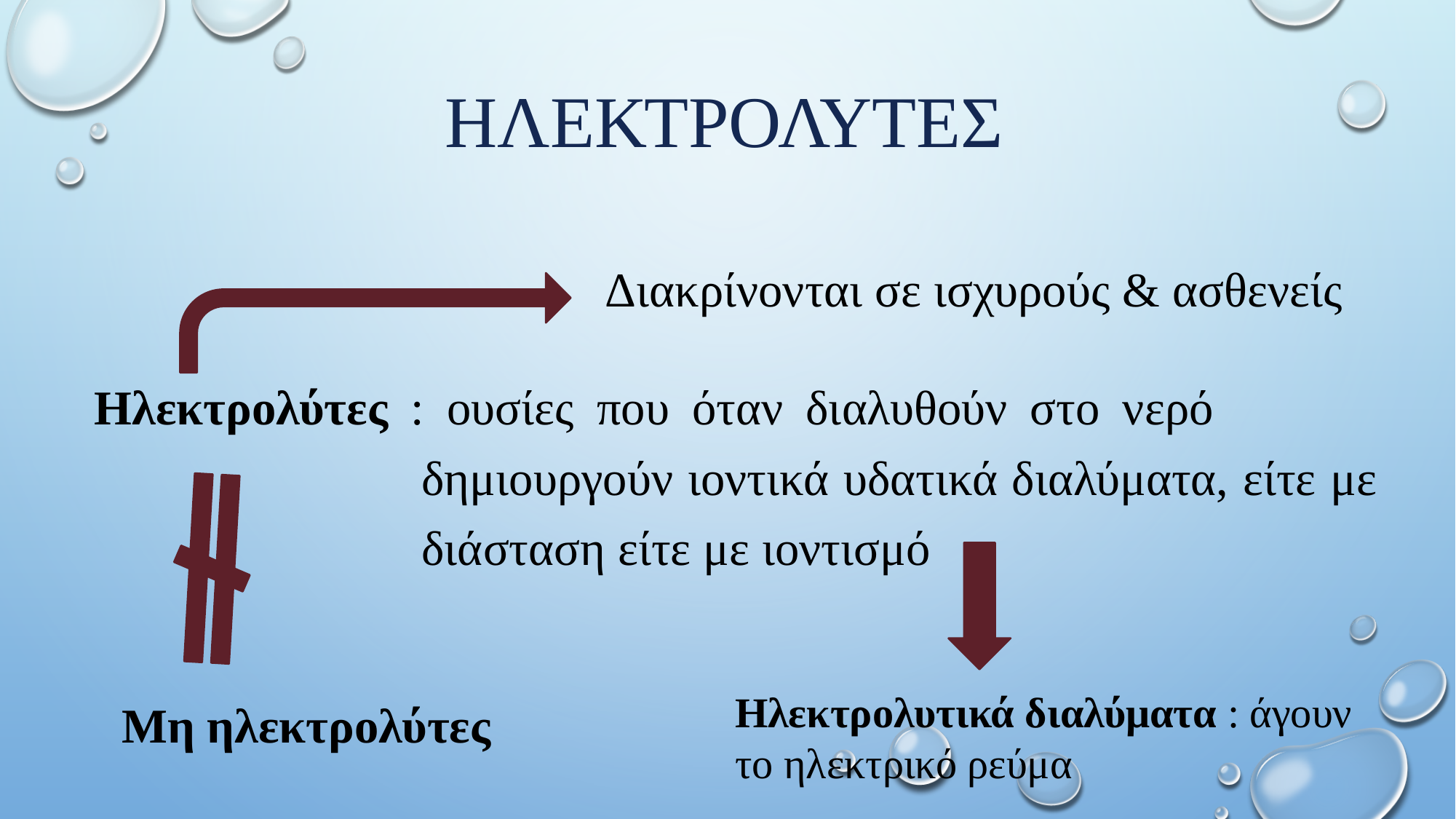

# ΗΛΕΚΤΡΟΛΥΤΕΣ

Ηλεκτρολύτες : ουσίες που όταν διαλυθούν στο νερό 					δημιουργούν ιοντικά υδατικά διαλύματα, είτε με 			διάσταση είτε με ιοντισμό

Διακρίνονται σε ισχυρούς & ασθενείς

Ηλεκτρολυτικά διαλύματα : άγουν το ηλεκτρικό ρεύμα
Μη ηλεκτρολύτες